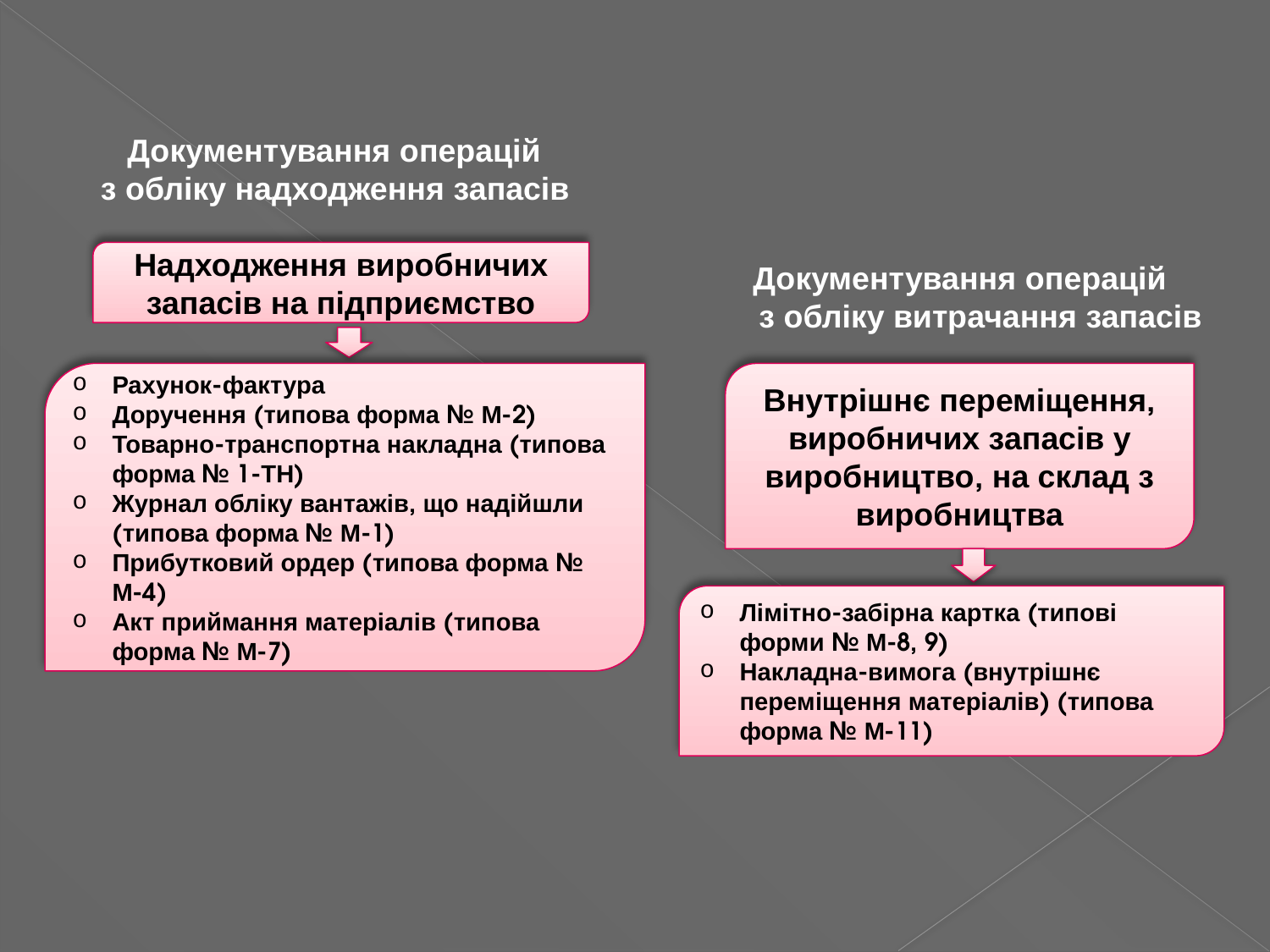

Документування операцій
з обліку надходження запасів
Надходження виробничих запасів на підприємство
Документування операцій
з обліку витрачання запасів

Рахунок-фактура
Доручення (типова форма № М-2)
Товарно-транспортна накладна (типова форма № 1-ТН)
Журнал обліку вантажів, що надійшли (типова форма № М-1)
Прибутковий ордер (типова форма № М-4)
Акт приймання матеріалів (типова форма № М-7)
Внутрішнє переміщення, виробничих запасів у виробництво, на склад з виробництва

Лімітно-забірна картка (типові форми № М-8, 9)
Накладна-вимога (внутрішнє переміщення матеріалів) (типова форма № М-11)